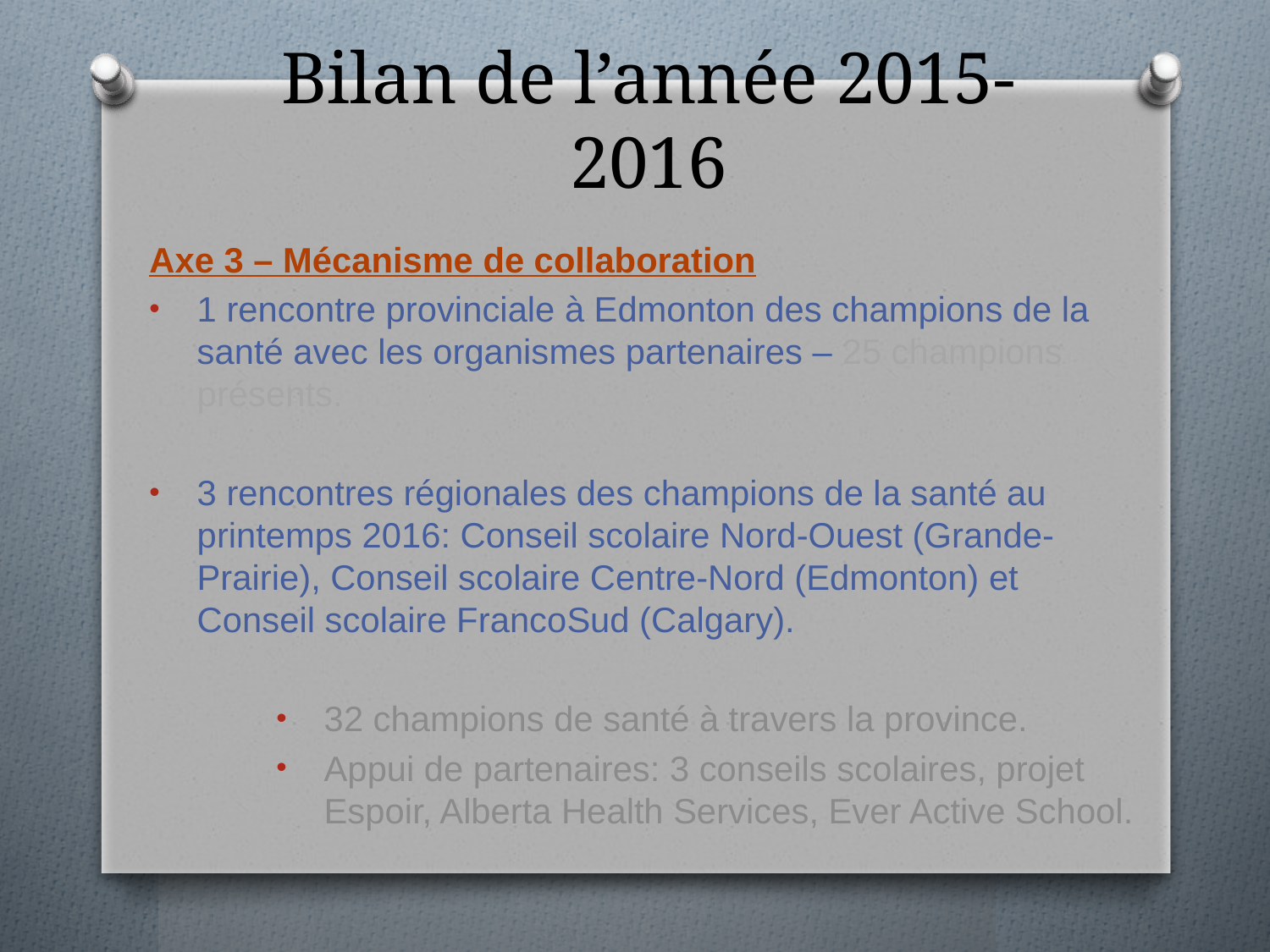

# Bilan de l’année 2015-2016
Axe 3 – Mécanisme de collaboration
1 rencontre provinciale à Edmonton des champions de la santé avec les organismes partenaires – 25 champions présents.

3 rencontres régionales des champions de la santé au printemps 2016: Conseil scolaire Nord-Ouest (Grande-Prairie), Conseil scolaire Centre-Nord (Edmonton) et Conseil scolaire FrancoSud (Calgary).

32 champions de santé à travers la province.
Appui de partenaires: 3 conseils scolaires, projet Espoir, Alberta Health Services, Ever Active School.